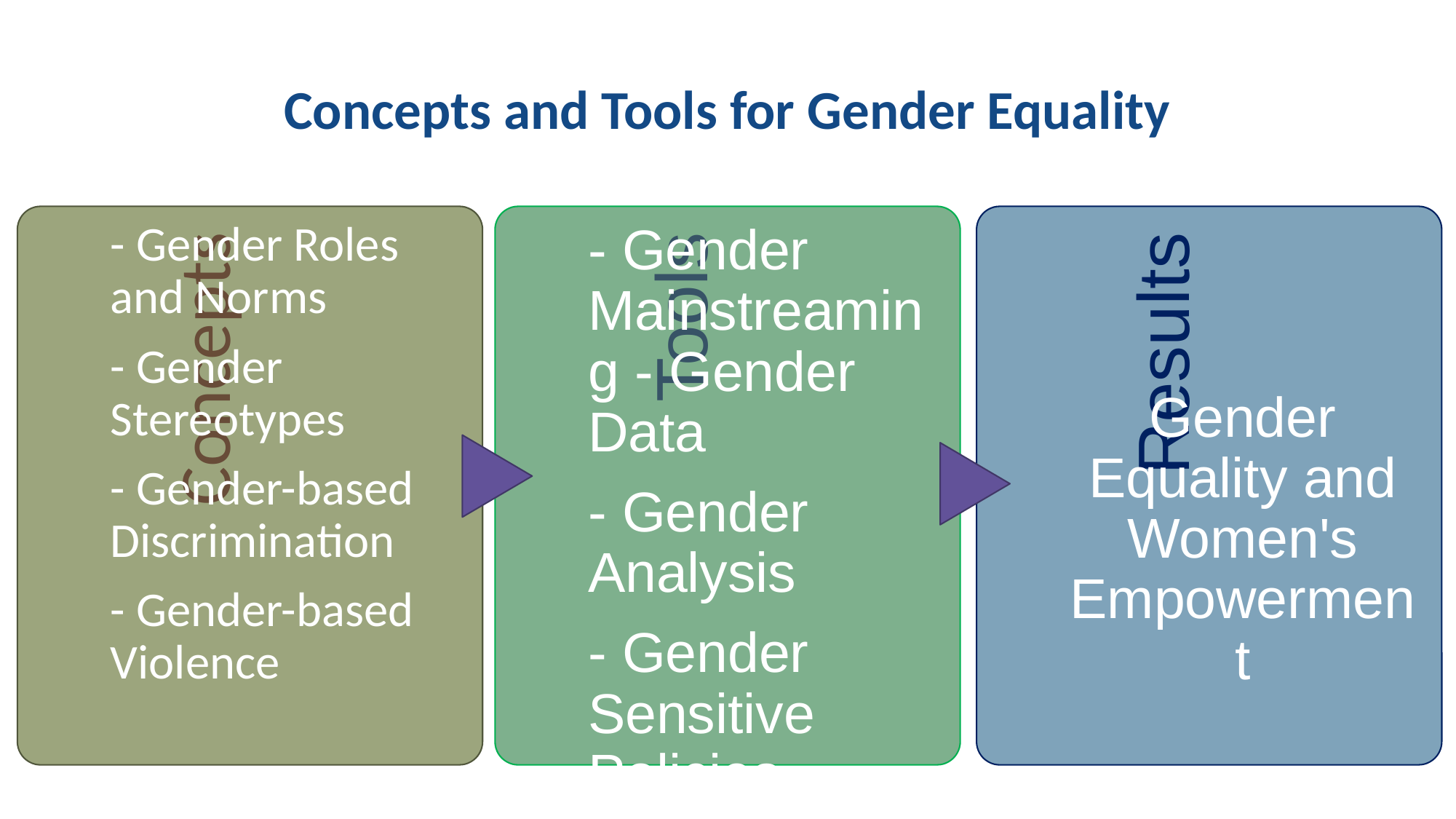

Concepts
- Gender Roles and Norms
- Gender Stereotypes
- Gender-based Discrimination
- Gender-based Violence

Tools
- Gender Mainstreaming - Gender Data
- Gender Analysis
- Gender Sensitive Policies
Results

Gender Equality and Women's Empowerment
Concepts and Tools for Gender Equality